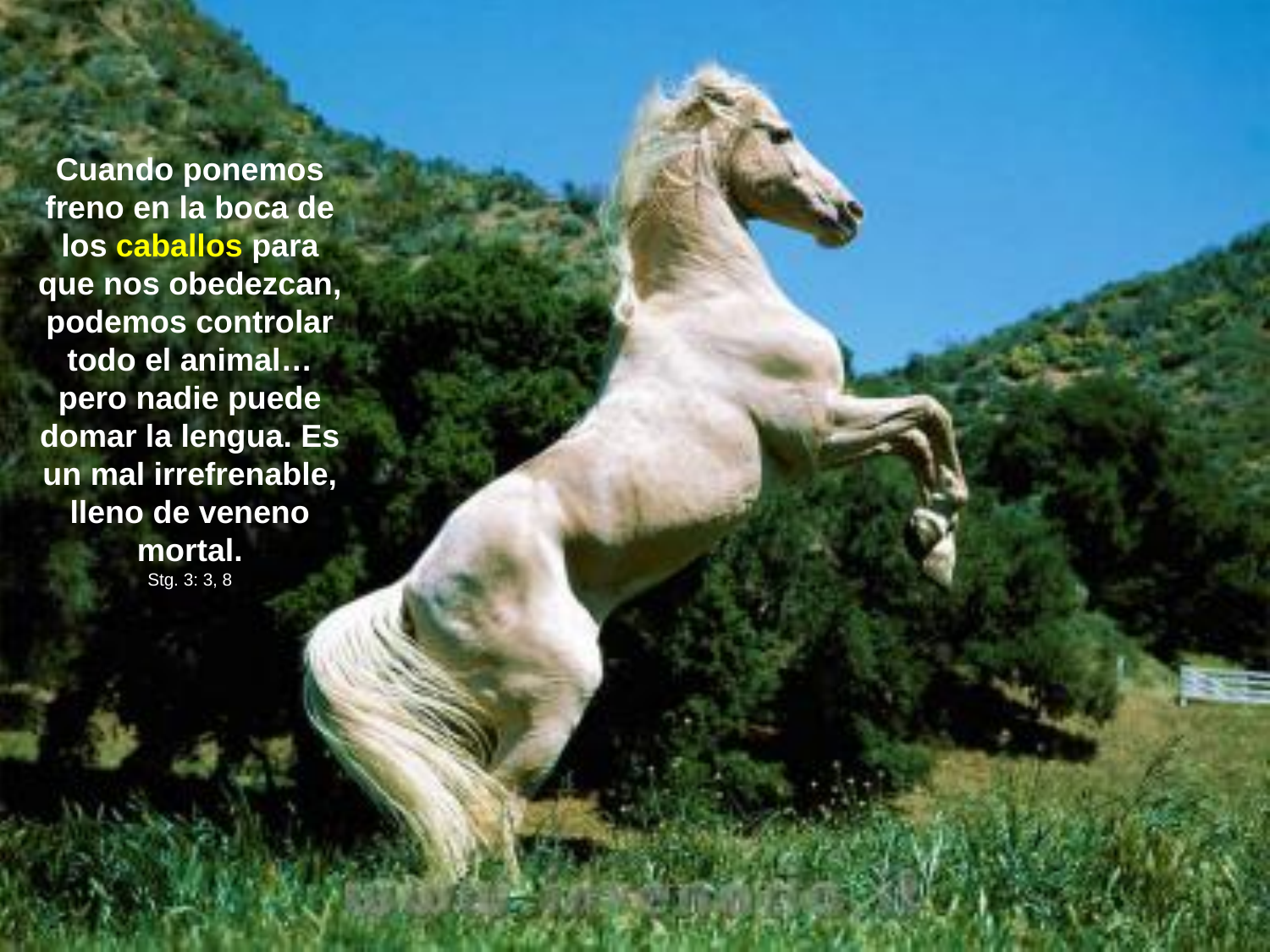

Cuando ponemos freno en la boca de los caballos para que nos obedezcan, podemos controlar todo el animal… pero nadie puede domar la lengua. Es un mal irrefrenable, lleno de veneno mortal.
Stg. 3: 3, 8